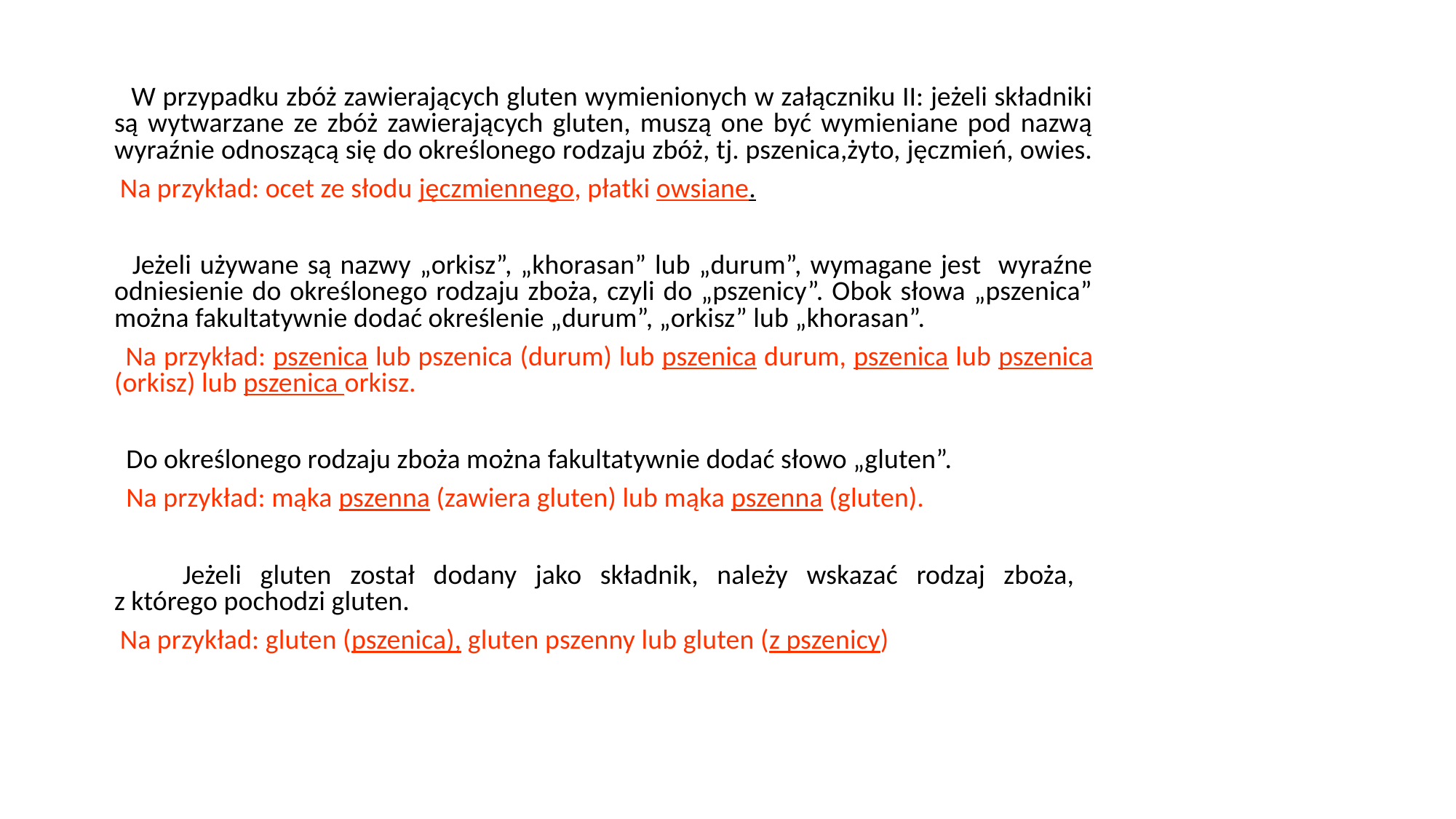

W przypadku zbóż zawierających gluten wymienionych w załączniku II: jeżeli składniki są wytwarzane ze zbóż zawierających gluten, muszą one być wymieniane pod nazwą wyraźnie odnoszącą się do określonego rodzaju zbóż, tj. pszenica,żyto, jęczmień, owies.
     Na przykład: ocet ze słodu jęczmiennego, płatki owsiane.

     Jeżeli używane są nazwy „orkisz”, „khorasan” lub „durum”, wymagane jest  wyraźne odniesienie do określonego rodzaju zboża, czyli do „pszenicy”. Obok słowa „pszenica” można fakultatywnie dodać określenie „durum”, „orkisz” lub „khorasan”.
     Na przykład: pszenica lub pszenica (durum) lub pszenica durum, pszenica lub pszenica (orkisz) lub pszenica orkisz.

      Do określonego rodzaju zboża można fakultatywnie dodać słowo „gluten”.
      Na przykład: mąka pszenna (zawiera gluten) lub mąka pszenna (gluten).

     Jeżeli gluten został dodany jako składnik, należy wskazać rodzaj zboża,
z którego pochodzi gluten.
     Na przykład: gluten (pszenica), gluten pszenny lub gluten (z pszenicy)